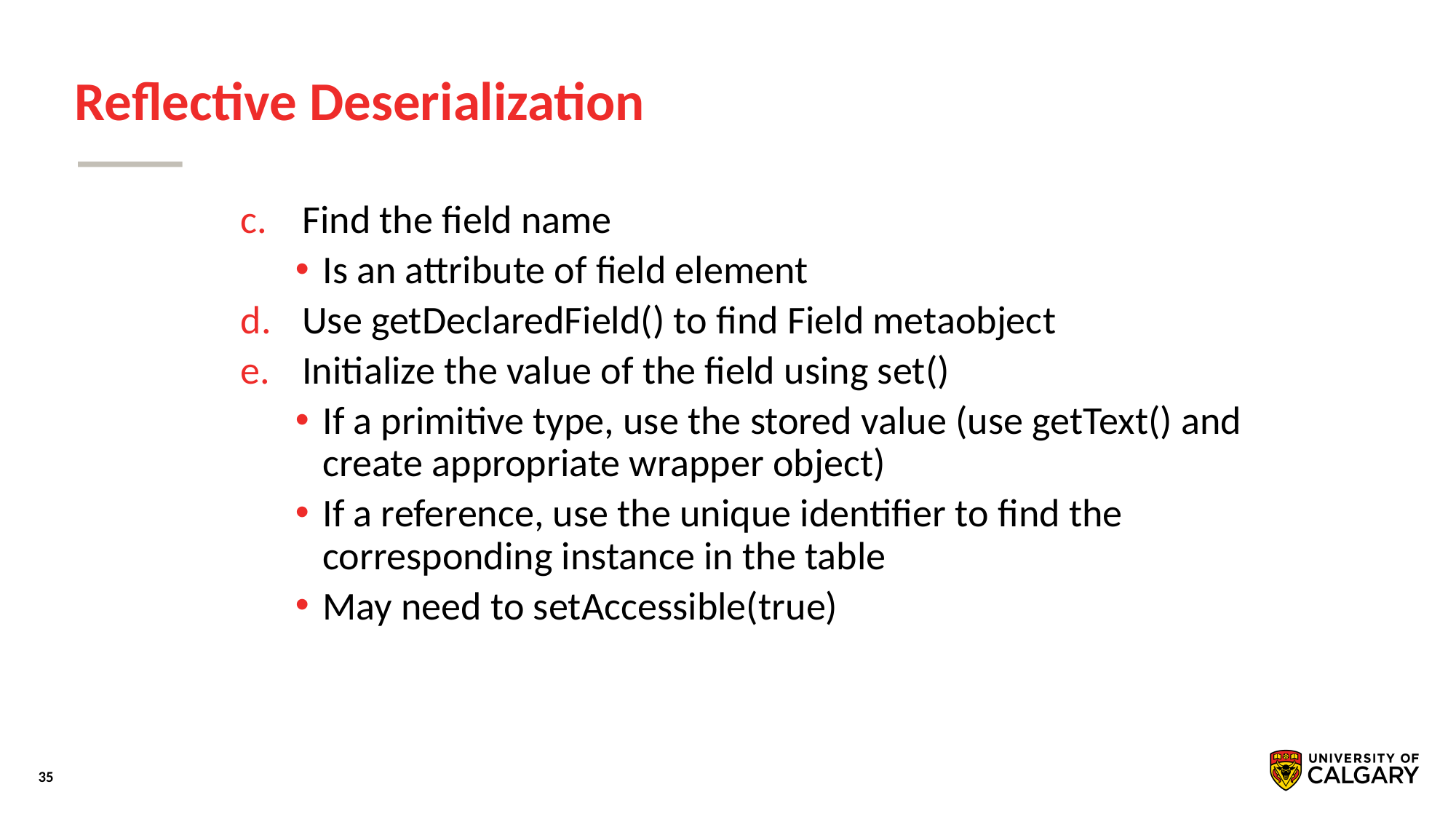

# Reﬂective Deserialization
Find the ﬁeld name
Is an attribute of ﬁeld element
Use getDeclaredField() to ﬁnd Field metaobject
Initialize the value of the ﬁeld using set()
If a primitive type, use the stored value (use getText() and create appropriate wrapper object)
If a reference, use the unique identiﬁer to ﬁnd the corresponding instance in the table
May need to setAccessible(true)